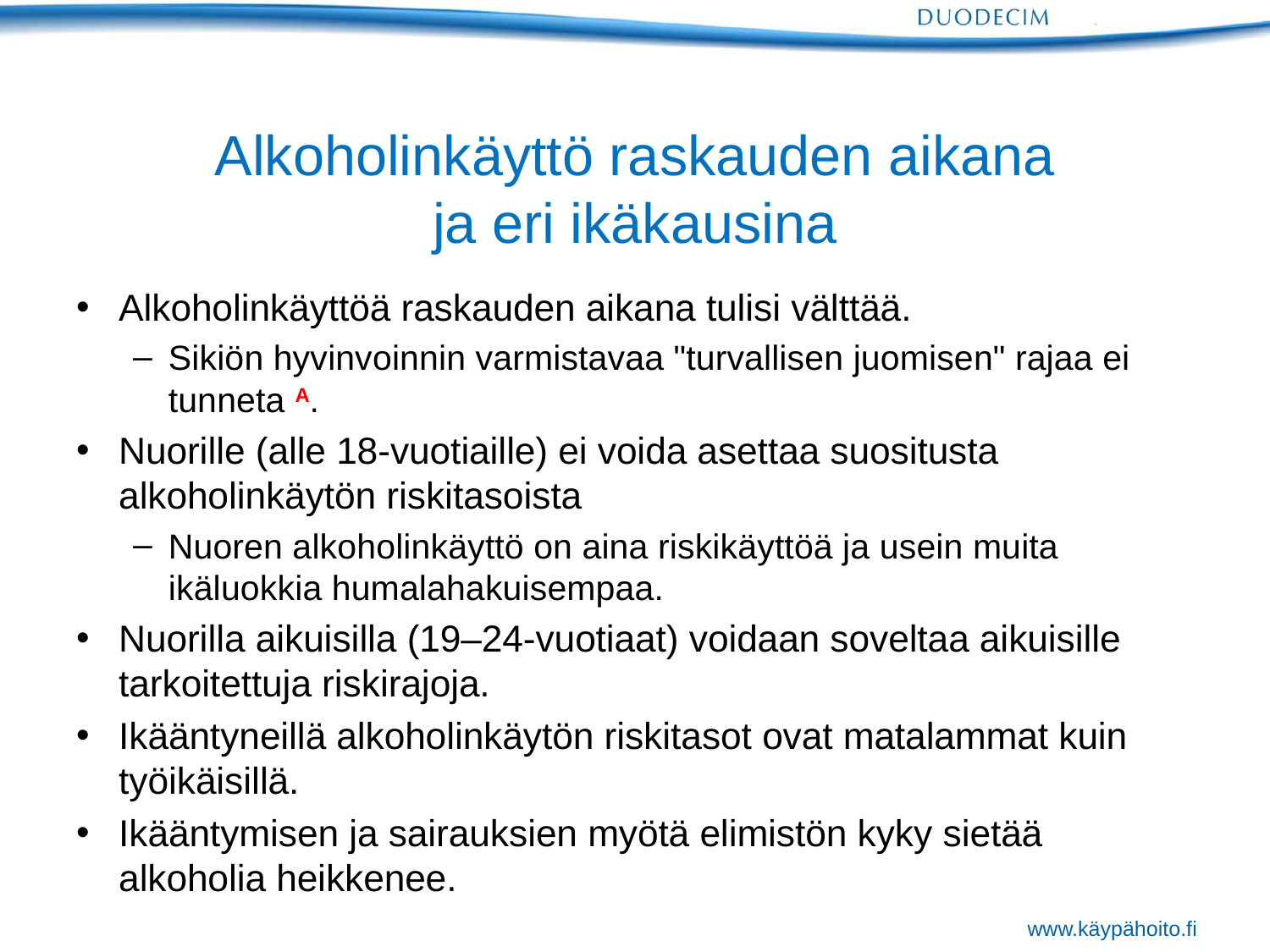

# Alkoholinkäyttö raskauden aikana ja eri ikäkausina
Alkoholinkäyttöä raskauden aikana tulisi välttää.
Sikiön hyvinvoinnin varmistavaa "turvallisen juomisen" rajaa ei tunneta A.
Nuorille (alle 18-vuotiaille) ei voida asettaa suositusta alkoholinkäytön riskitasoista
Nuoren alkoholinkäyttö on aina riskikäyttöä ja usein muita ikäluokkia humalahakuisempaa.
Nuorilla aikuisilla (19–24-vuotiaat) voidaan soveltaa aikuisille tarkoitettuja riskirajoja.
Ikääntyneillä alkoholinkäytön riskitasot ovat matalammat kuin työikäisillä.
Ikääntymisen ja sairauksien myötä elimistön kyky sietää alkoholia heikkenee.